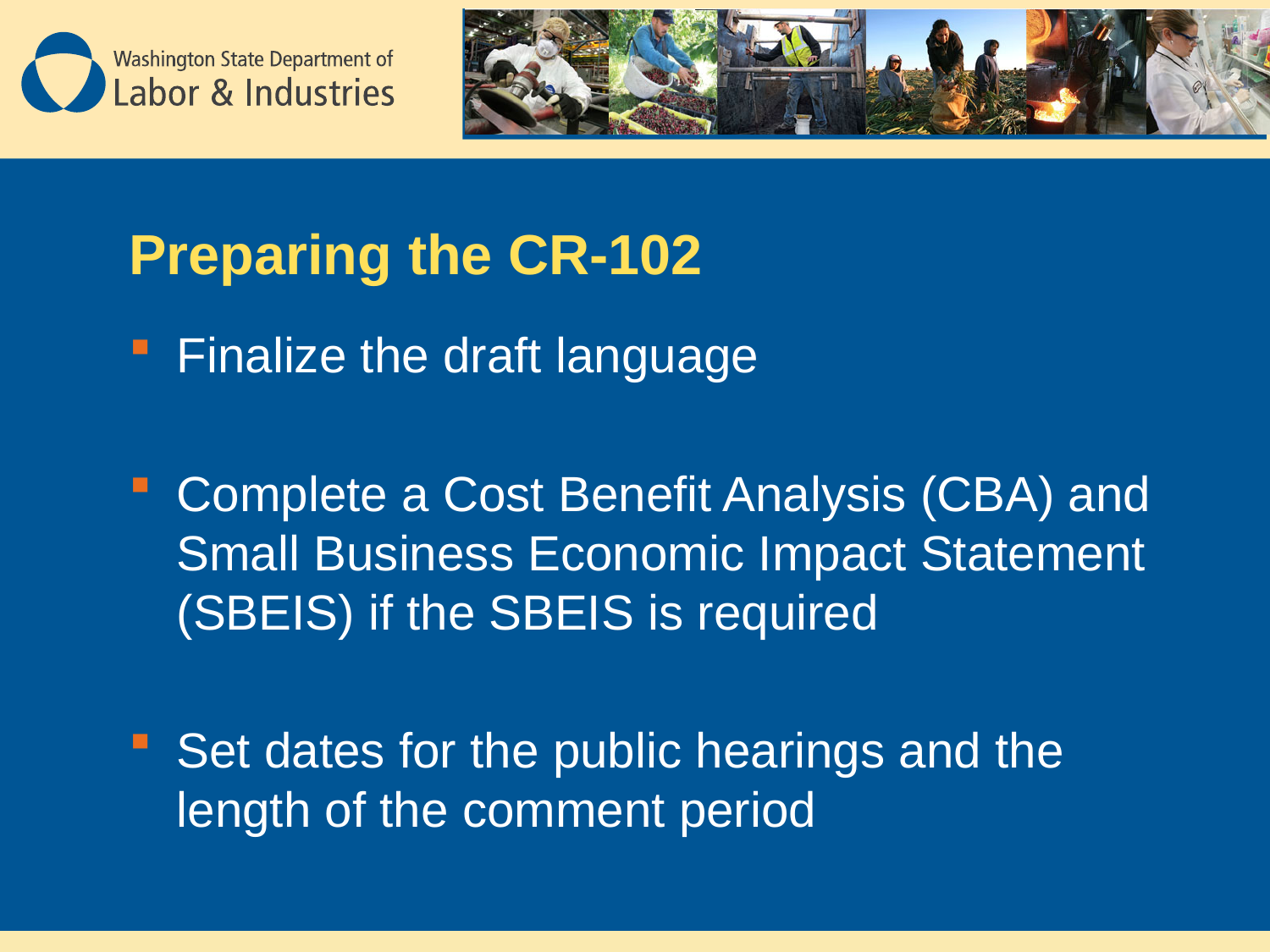

# Preparing the CR-102
Finalize the draft language

Complete a Cost Benefit Analysis (CBA) and Small Business Economic Impact Statement (SBEIS) if the SBEIS is required

Set dates for the public hearings and the length of the comment period